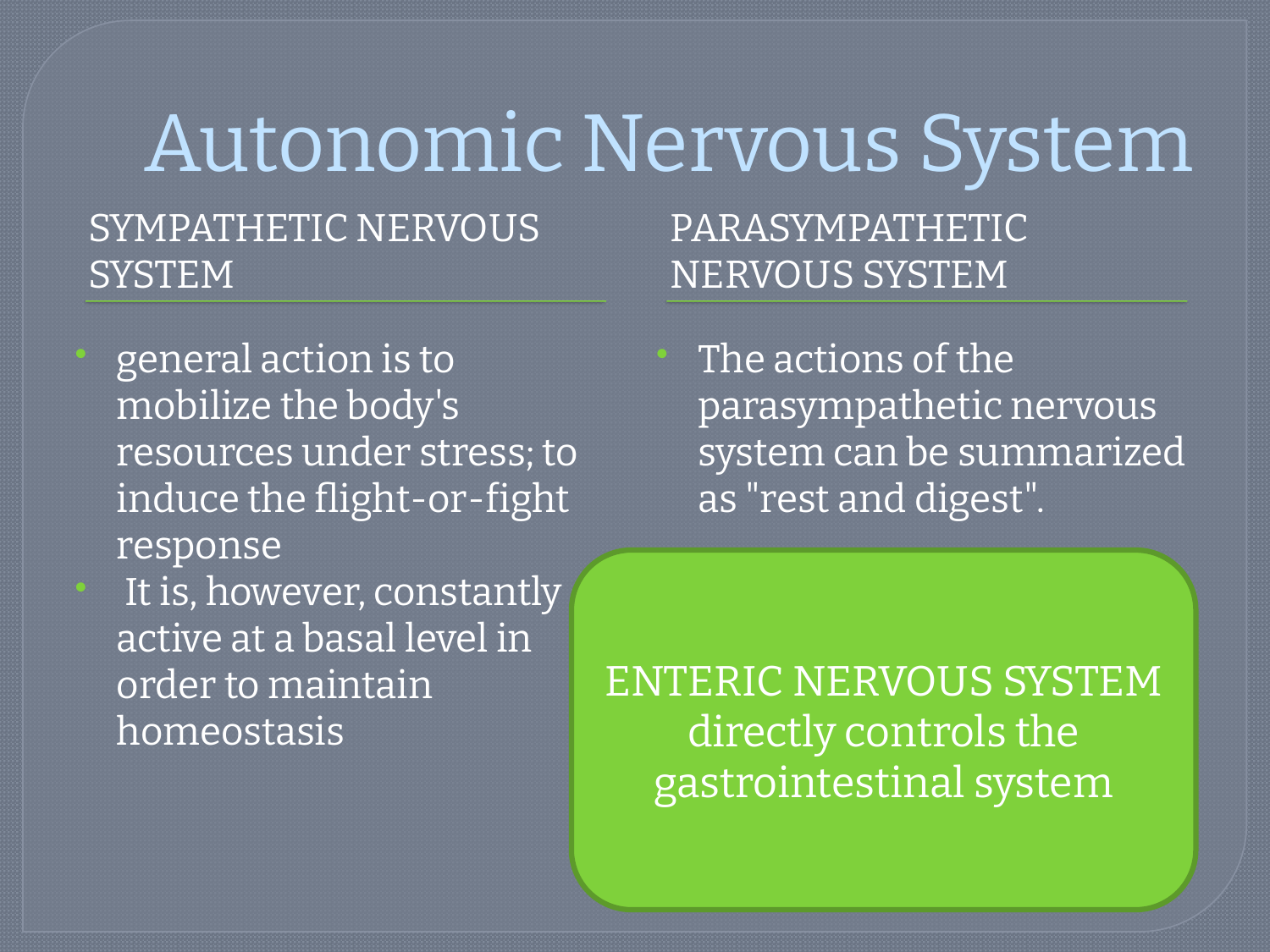

# Autonomic Nervous System
Sympathetic nervous system
Parasympathetic Nervous System
general action is to mobilize the body's resources under stress; to induce the flight-or-fight response
 It is, however, constantly active at a basal level in order to maintain homeostasis
The actions of the parasympathetic nervous system can be summarized as "rest and digest".
ENTERIC NERVOUS SYSTEM
directly controls the gastrointestinal system